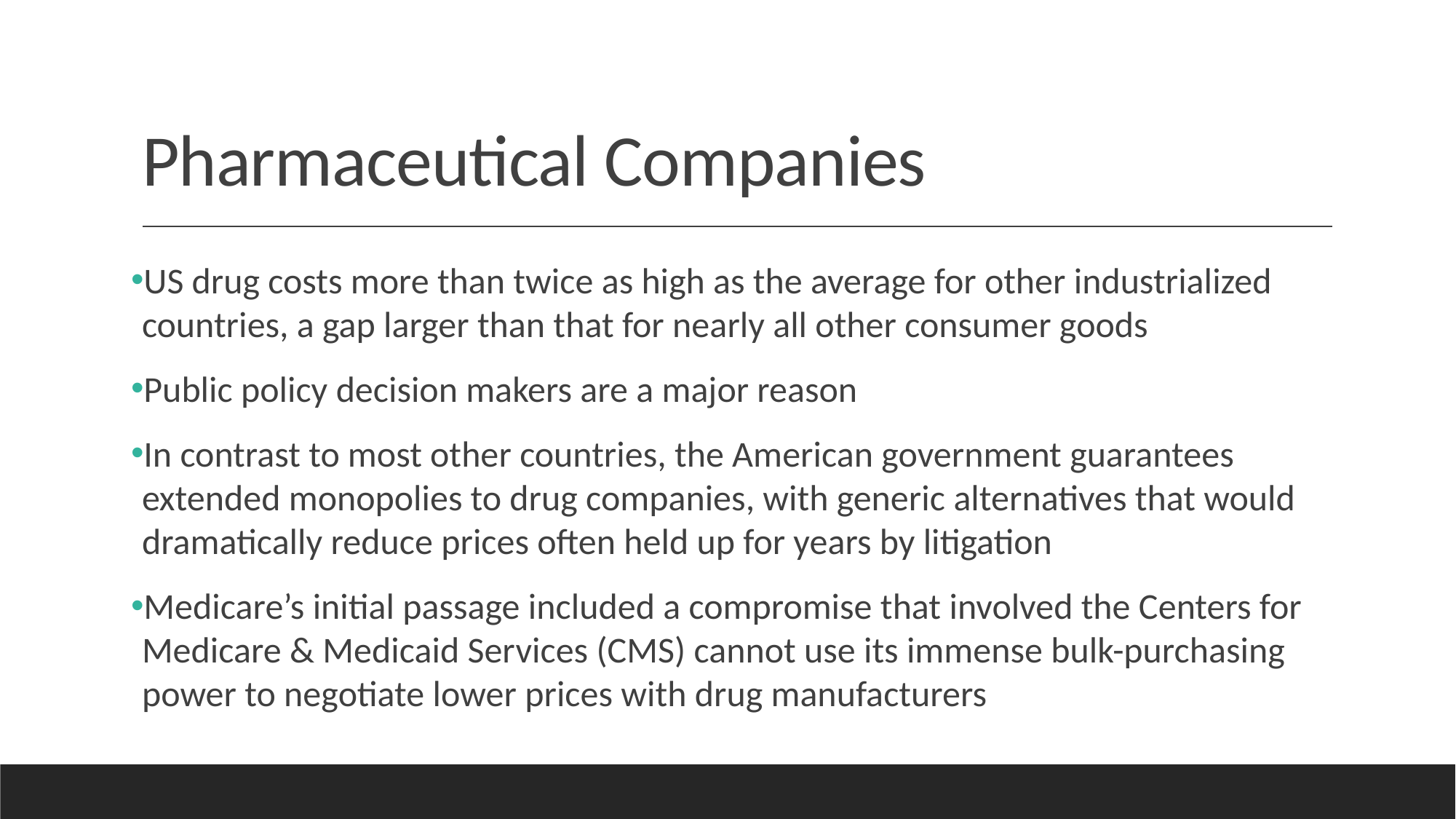

# Pharmaceutical Companies
US drug costs more than twice as high as the average for other industrialized countries, a gap larger than that for nearly all other consumer goods
Public policy decision makers are a major reason
In contrast to most other countries, the American government guarantees extended monopolies to drug companies, with generic alternatives that would dramatically reduce prices often held up for years by litigation
Medicare’s initial passage included a compromise that involved the Centers for Medicare & Medicaid Services (CMS) cannot use its immense bulk-purchasing power to negotiate lower prices with drug manufacturers